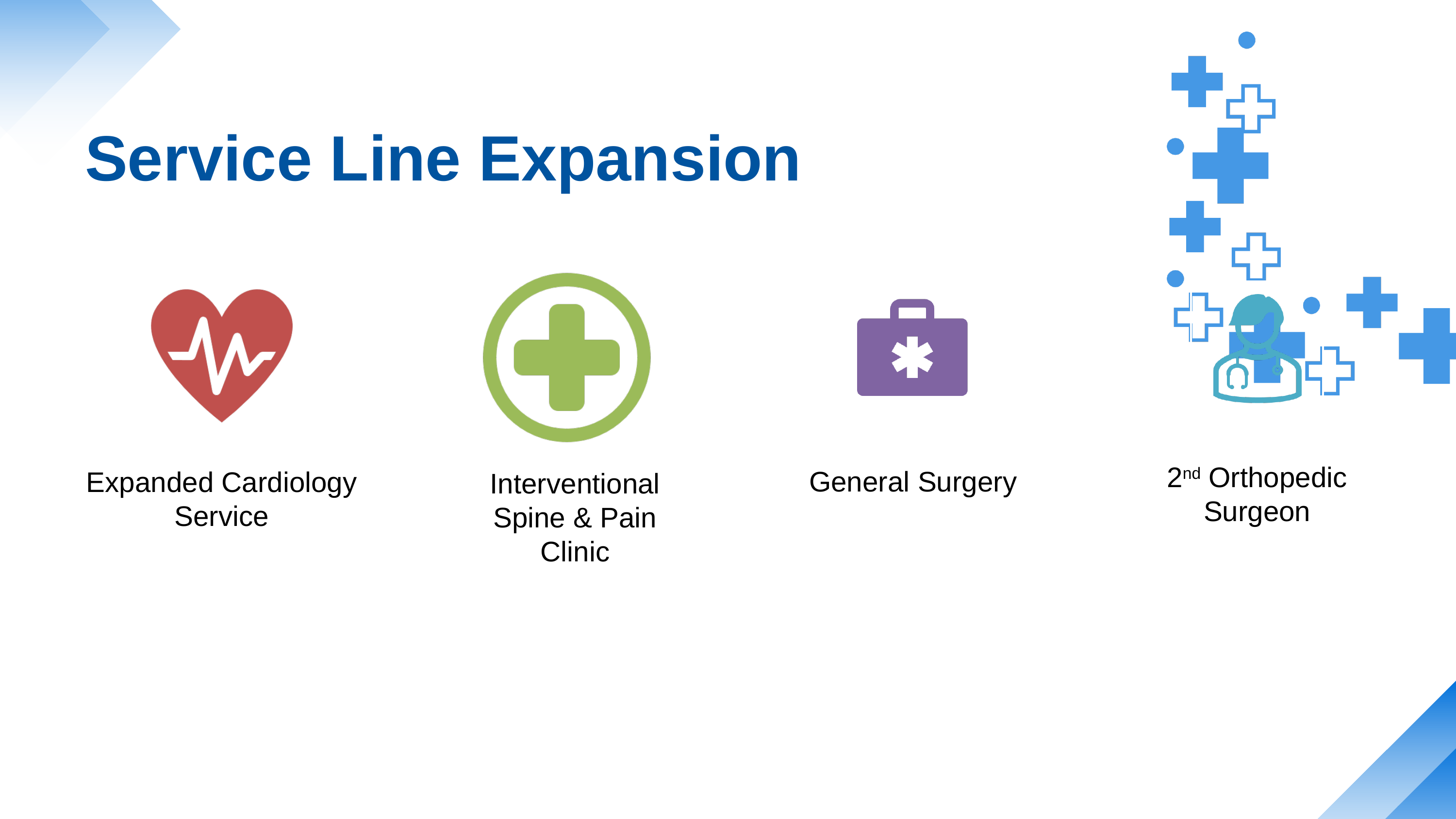

Expanded Cardiology Service
Interventional Spine & Pain Clinic
General Surgery
2nd Orthopedic Surgeon
Service Line Expansion